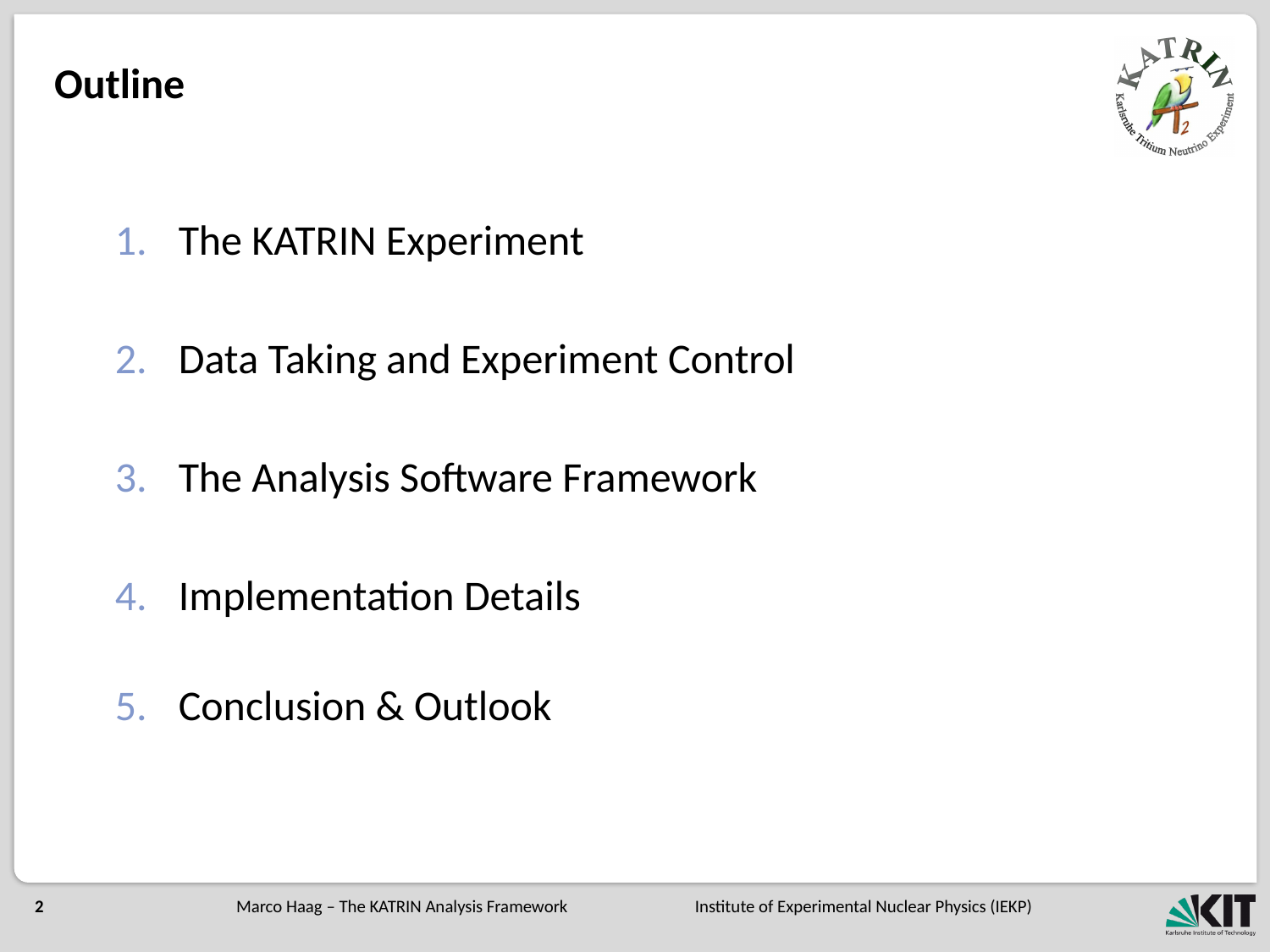

# Outline
The KATRIN Experiment

Data Taking and Experiment Control

The Analysis Software Framework

Implementation Details
Conclusion & Outlook
Marco Haag – The KATRIN Analysis Framework